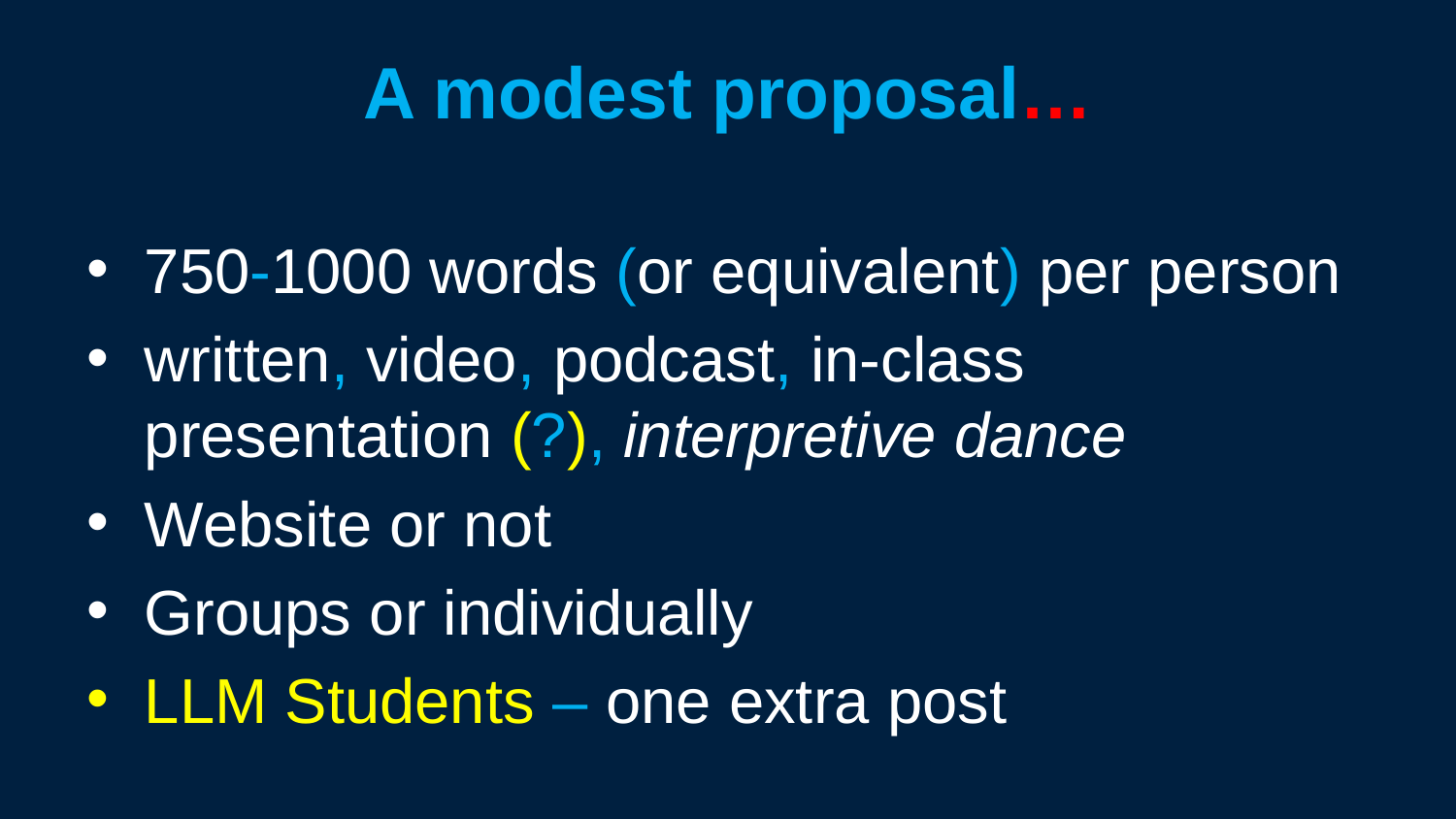

# A modest proposal…

750-1000 words (or equivalent) per person
written, video, podcast, in-class presentation (?), interpretive dance
Website or not
Groups or individually
LLM Students – one extra post